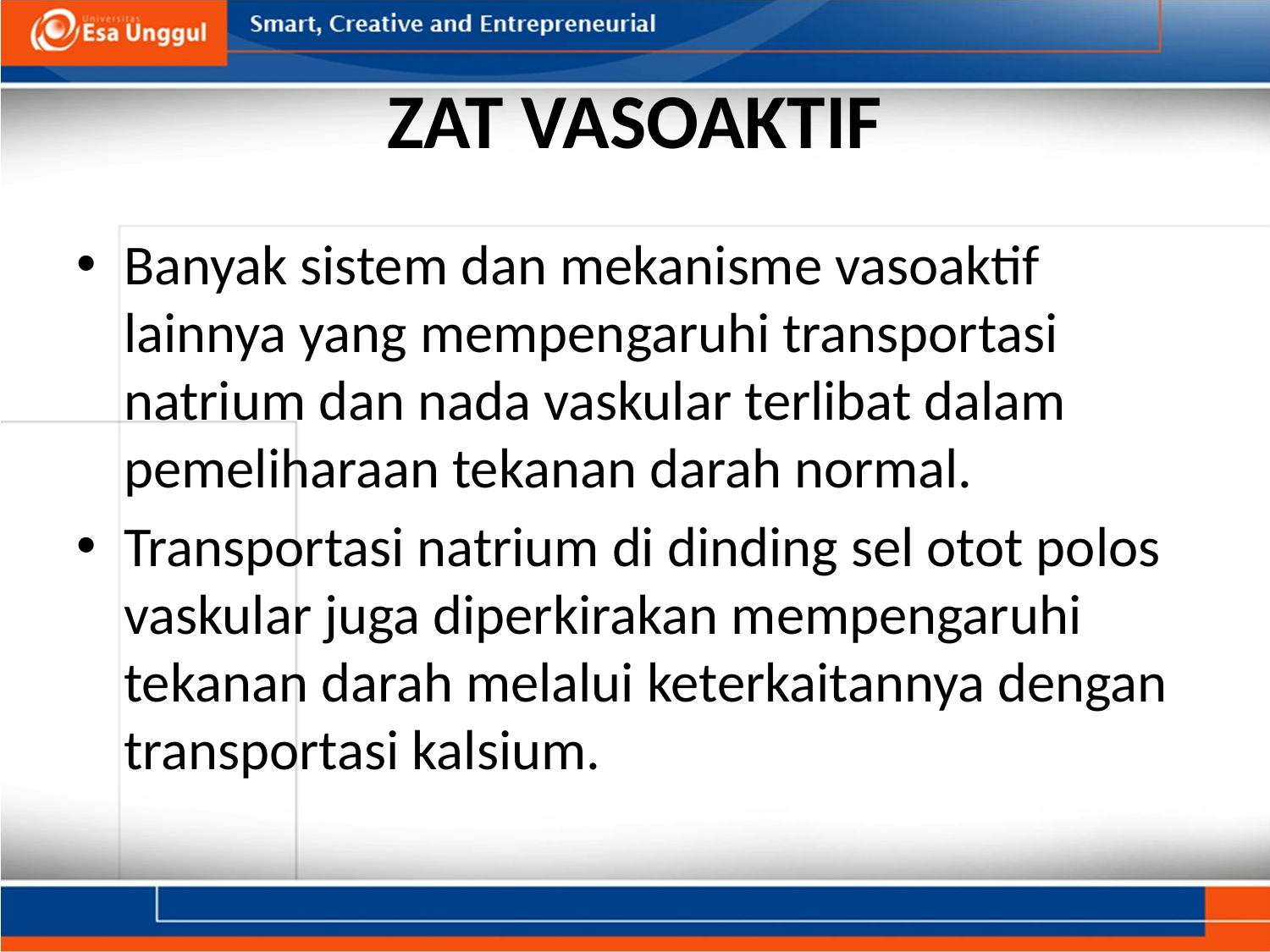

# ZAT VASOAKTIF
Banyak sistem dan mekanisme vasoaktif lainnya yang mempengaruhi transportasi natrium dan nada vaskular terlibat dalam pemeliharaan tekanan darah normal.
Transportasi natrium di dinding sel otot polos vaskular juga diperkirakan mempengaruhi tekanan darah melalui keterkaitannya dengan transportasi kalsium.